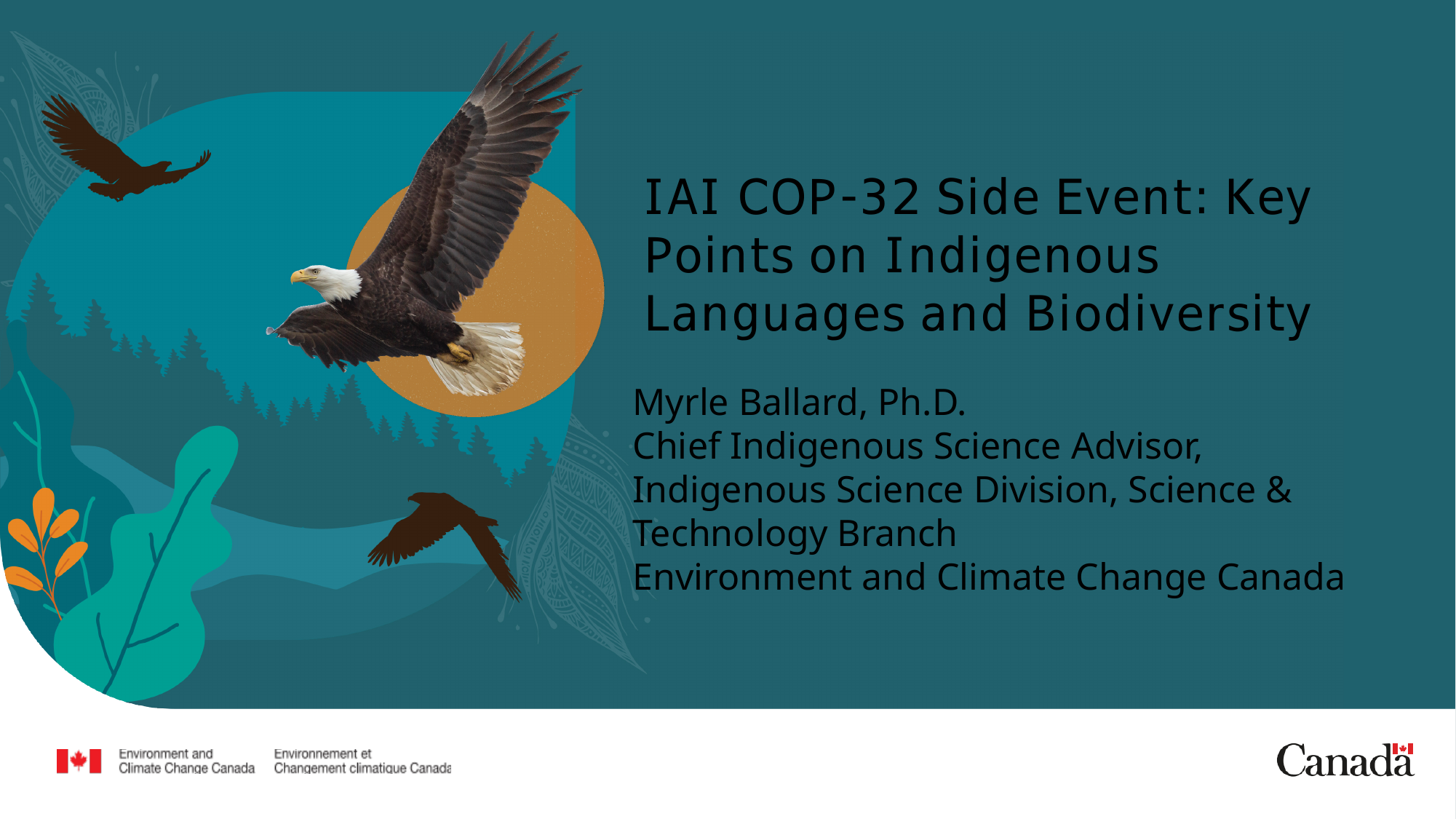

# IAI COP-32 Side Event: Key Points on Indigenous Languages and Biodiversity
Myrle Ballard, Ph.D.
Chief Indigenous Science Advisor,
Indigenous Science Division, Science & Technology Branch
Environment and Climate Change Canada